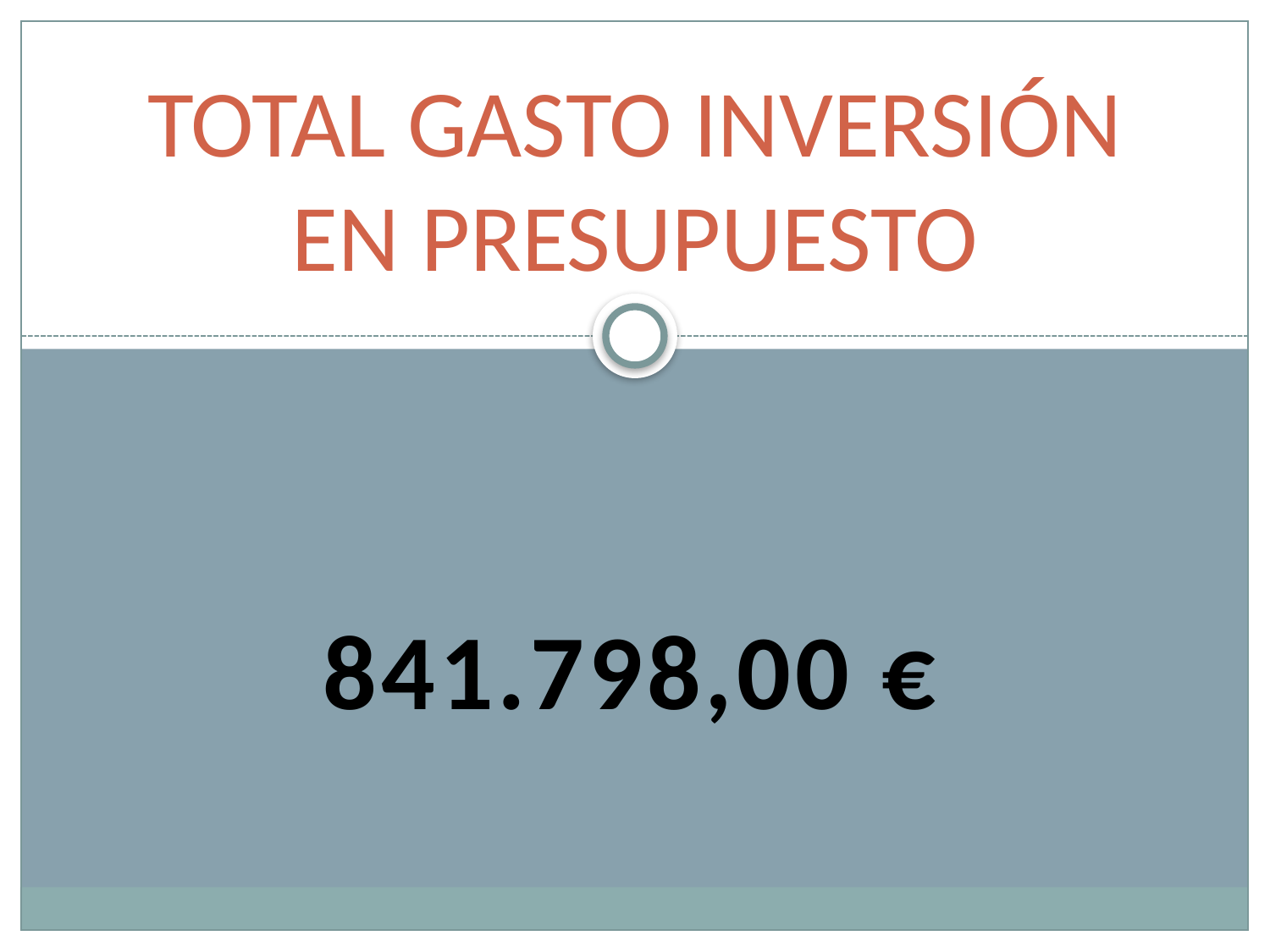

# TOTAL GASTO INVERSIÓN EN PRESUPUESTO

841.798,00 €